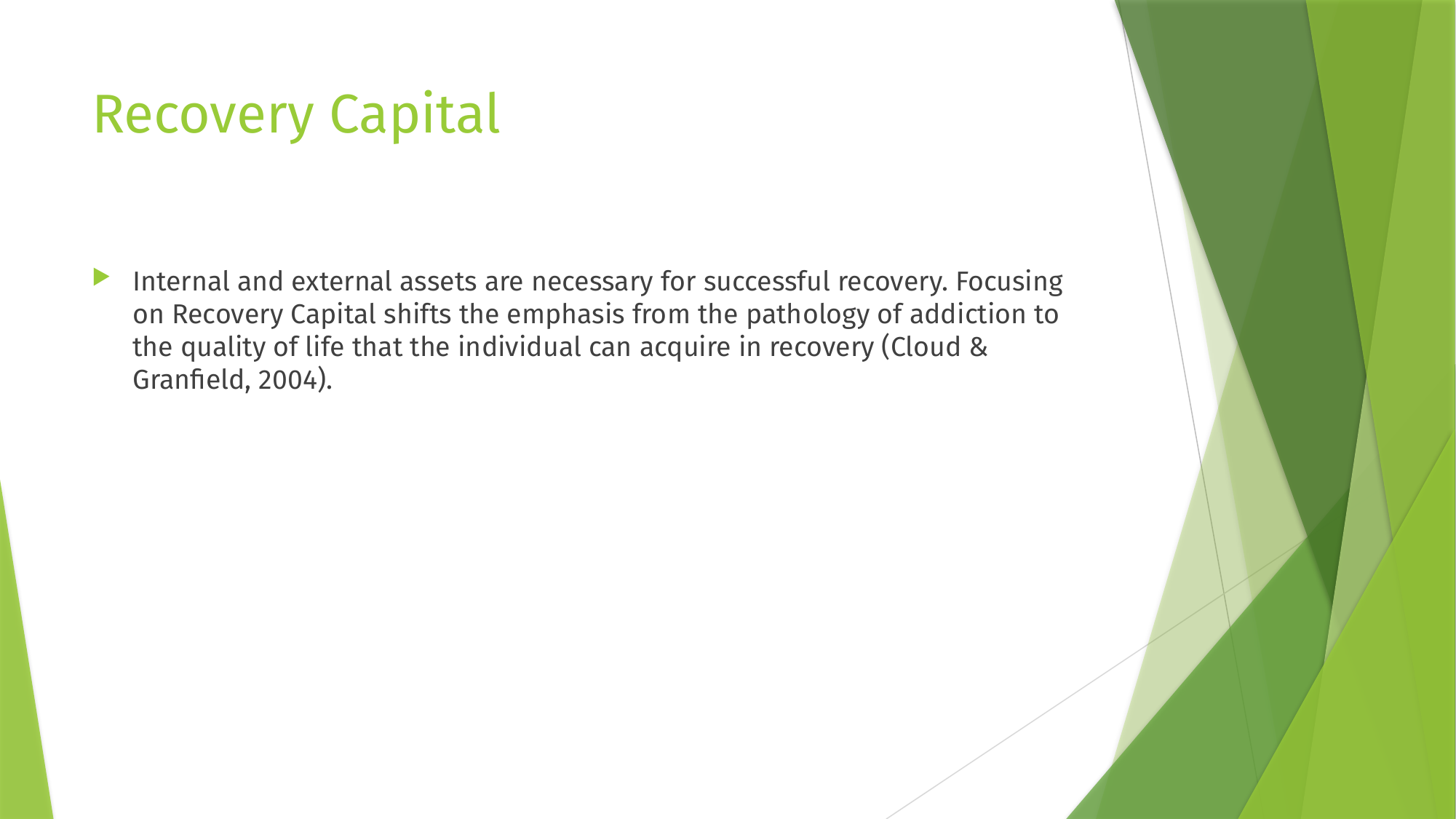

# Recovery Capital
Internal and external assets are necessary for successful recovery. Focusing on Recovery Capital shifts the emphasis from the pathology of addiction to the quality of life that the individual can acquire in recovery (Cloud & Granfield, 2004).